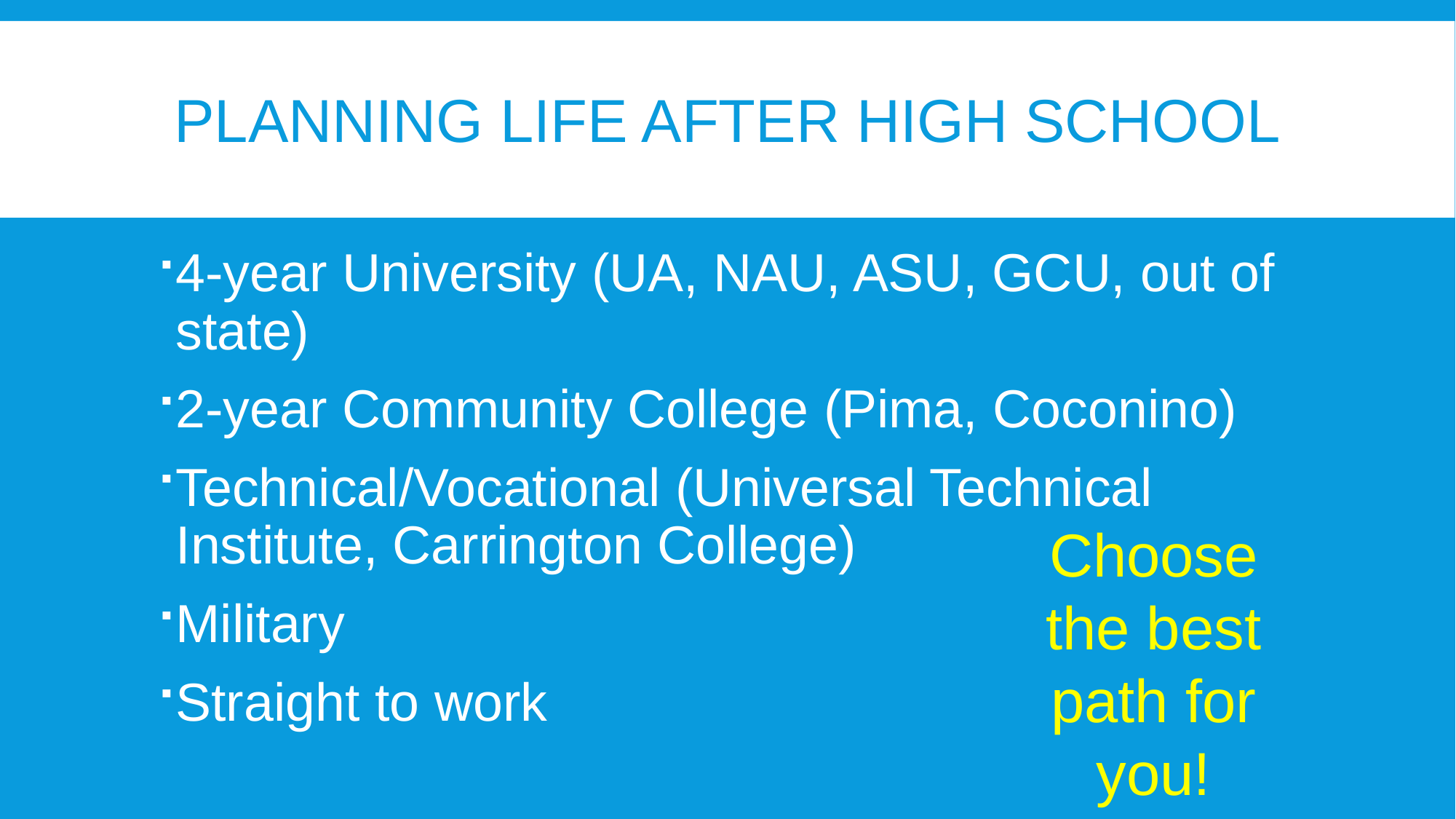

# Planning life after high school
4-year University (UA, NAU, ASU, GCU, out of state)
2-year Community College (Pima, Coconino)
Technical/Vocational (Universal Technical Institute, Carrington College)
Military
Straight to work

Choose the best path for you!